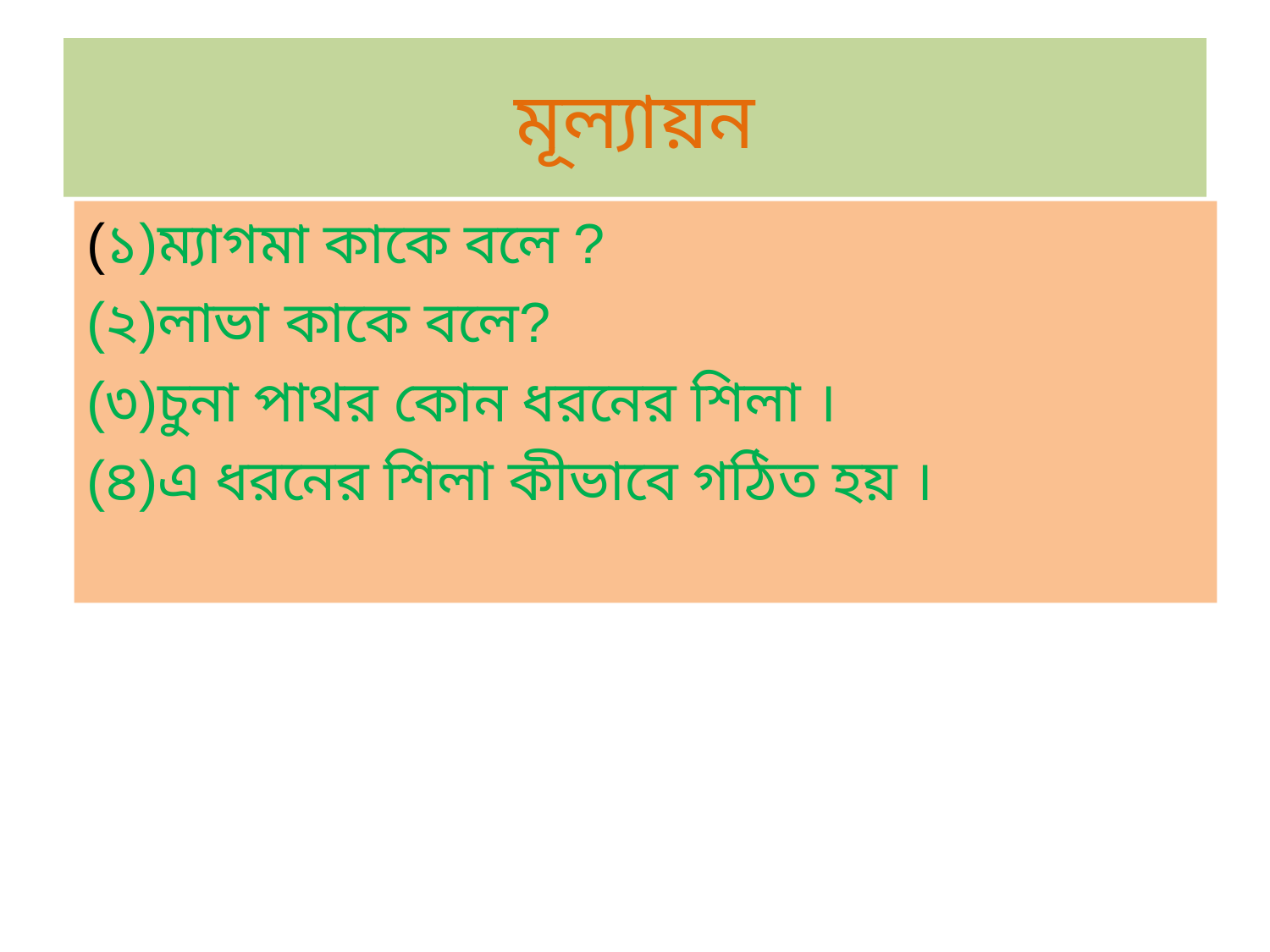

# মূল্যায়ন
(১)ম্যাগমা কাকে বলে ?
(২)লাভা কাকে বলে?
(৩)চুনা পাথর কোন ধরনের শিলা ।
(৪)এ ধরনের শিলা কীভাবে গঠিত হয় ।